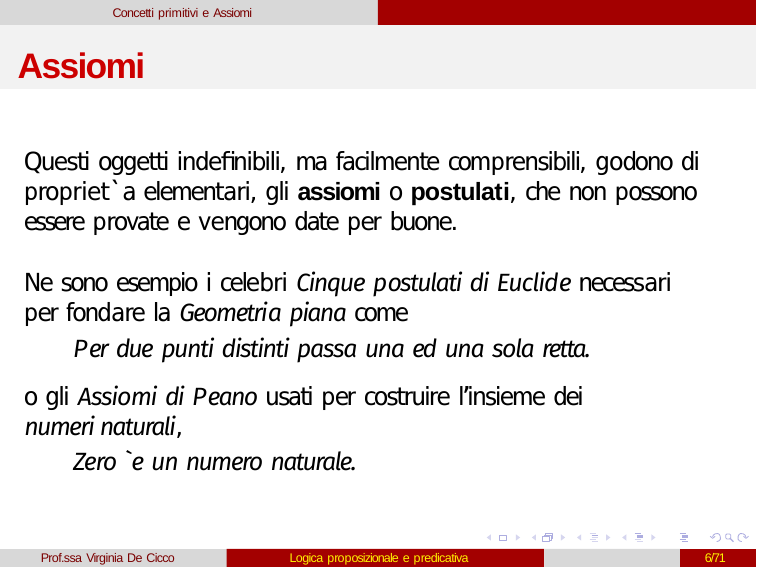

Concetti primitivi e Assiomi

# Assiomi
Questi oggetti indefinibili, ma facilmente comprensibili, godono di propriet`a elementari, gli assiomi o postulati, che non possono essere provate e vengono date per buone.

Ne sono esempio i celebri Cinque postulati di Euclide necessari per fondare la Geometria piana come
Per due punti distinti passa una ed una sola retta.
o gli Assiomi di Peano usati per costruire l’insieme dei numeri naturali,
Zero `e un numero naturale.

Prof.ssa Virginia De Cicco
Logica proposizionale e predicativa
6/71